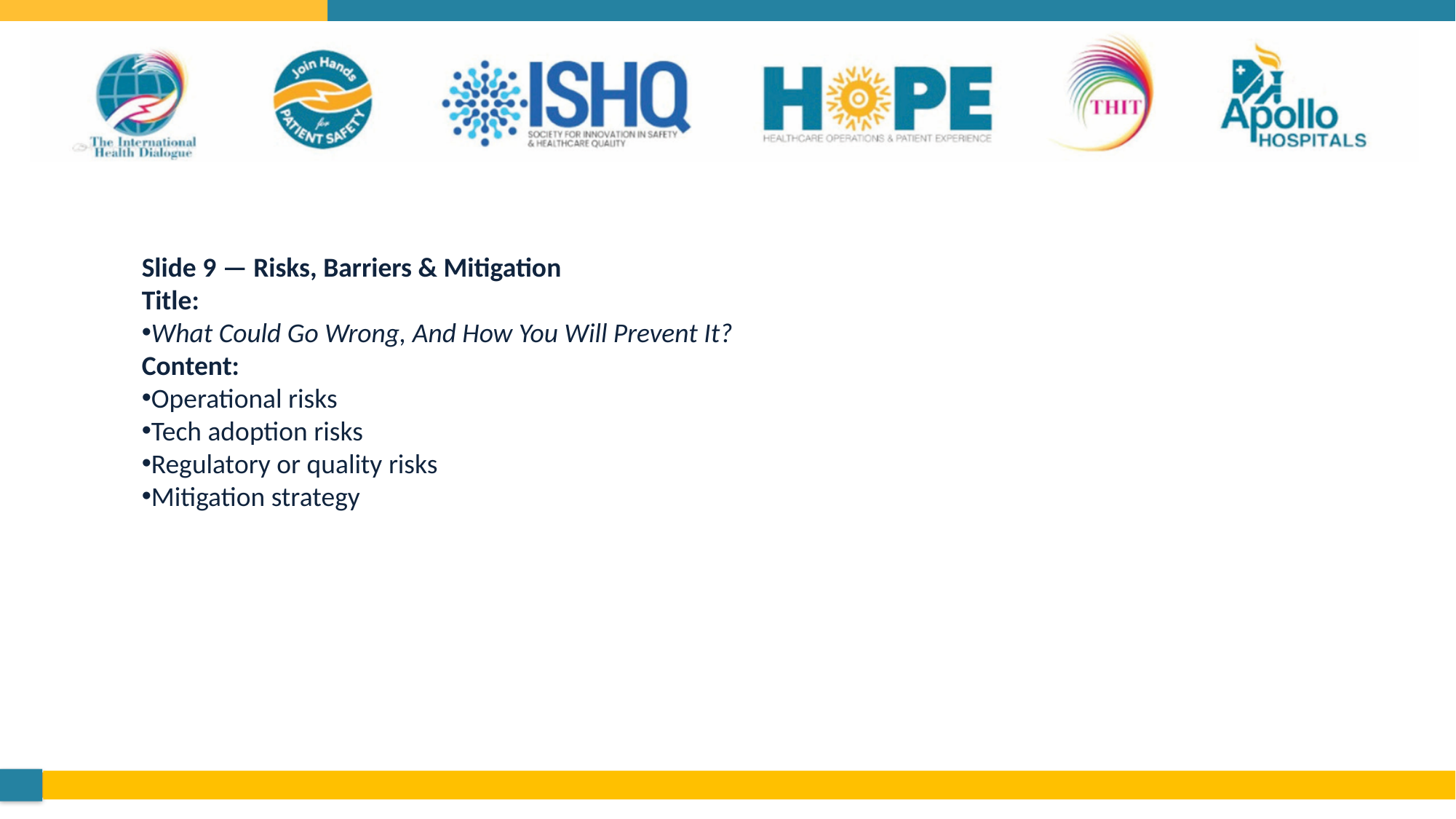

Slide 9 — Risks, Barriers & Mitigation
Title:
What Could Go Wrong, And How You Will Prevent It?
Content:
Operational risks
Tech adoption risks
Regulatory or quality risks
Mitigation strategy